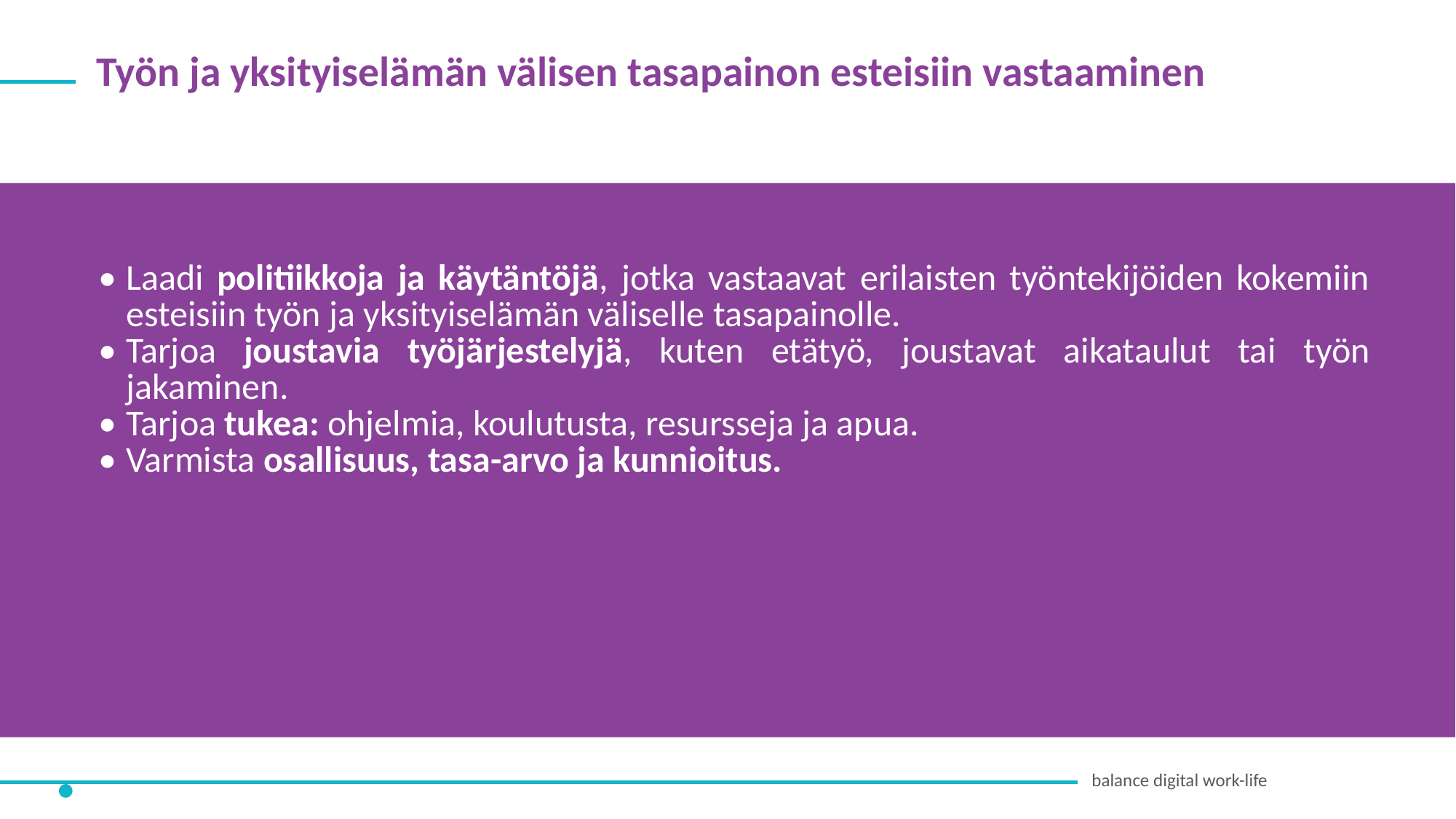

Työn ja yksityiselämän välisen tasapainon esteisiin vastaaminen

•	Laadi politiikkoja ja käytäntöjä, jotka vastaavat erilaisten työntekijöiden kokemiin esteisiin työn ja yksityiselämän väliselle tasapainolle.
•	Tarjoa joustavia työjärjestelyjä, kuten etätyö, joustavat aikataulut tai työn jakaminen.
•	Tarjoa tukea: ohjelmia, koulutusta, resursseja ja apua.
•	Varmista osallisuus, tasa-arvo ja kunnioitus.